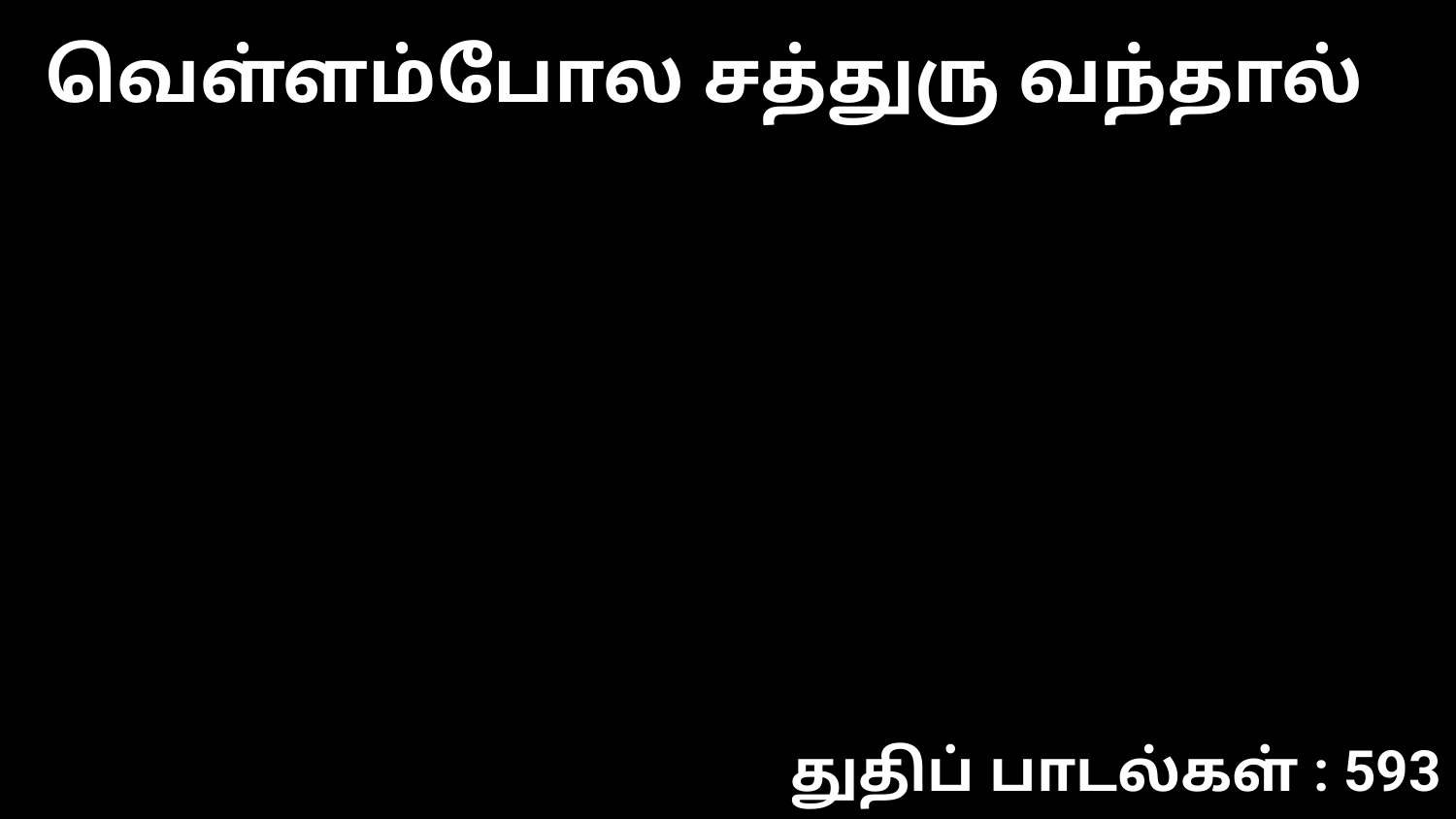

வெள்ளம்போல சத்துரு வந்தால்
துதிப் பாடல்கள் : 593